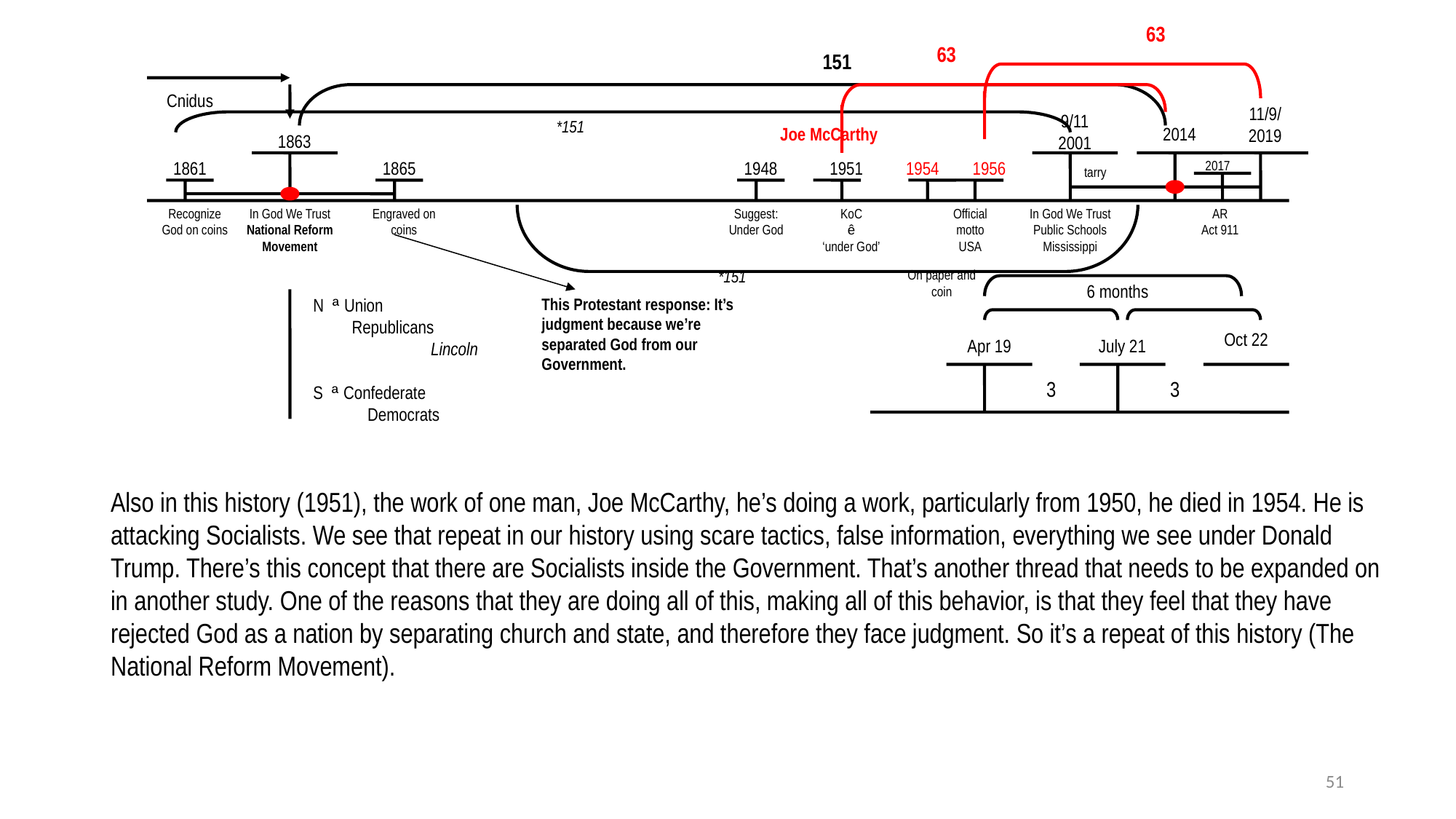

63

63
151

Cnidus

11/9/
2019

9/11
2001
*151
Joe McCarthy
2014
1863
1861

1865
1948
1951
1954
1956

2017

tarry

Recognize
God on coins

In God We Trust
National Reform Movement

Engraved on coins
Suggest:
Under God
KoC
ê
‘under God’
Official motto
USA
In God We Trust
Public Schools
Mississippi
AR
Act 911

*151
On paper and coin

6 months

N  ª Union
         Republicans
	  Lincoln

S  ª Confederate
             Democrats
This Protestant response: It’s judgment because we’re separated God from our Government.
Oct 22
Apr 19
July 21

3
3

Also in this history (1951), the work of one man, Joe McCarthy, he’s doing a work, particularly from 1950, he died in 1954. He is attacking Socialists. We see that repeat in our history using scare tactics, false information, everything we see under Donald Trump. There’s this concept that there are Socialists inside the Government. That’s another thread that needs to be expanded on in another study. One of the reasons that they are doing all of this, making all of this behavior, is that they feel that they have rejected God as a nation by separating church and state, and therefore they face judgment. So it’s a repeat of this history (The National Reform Movement).

51